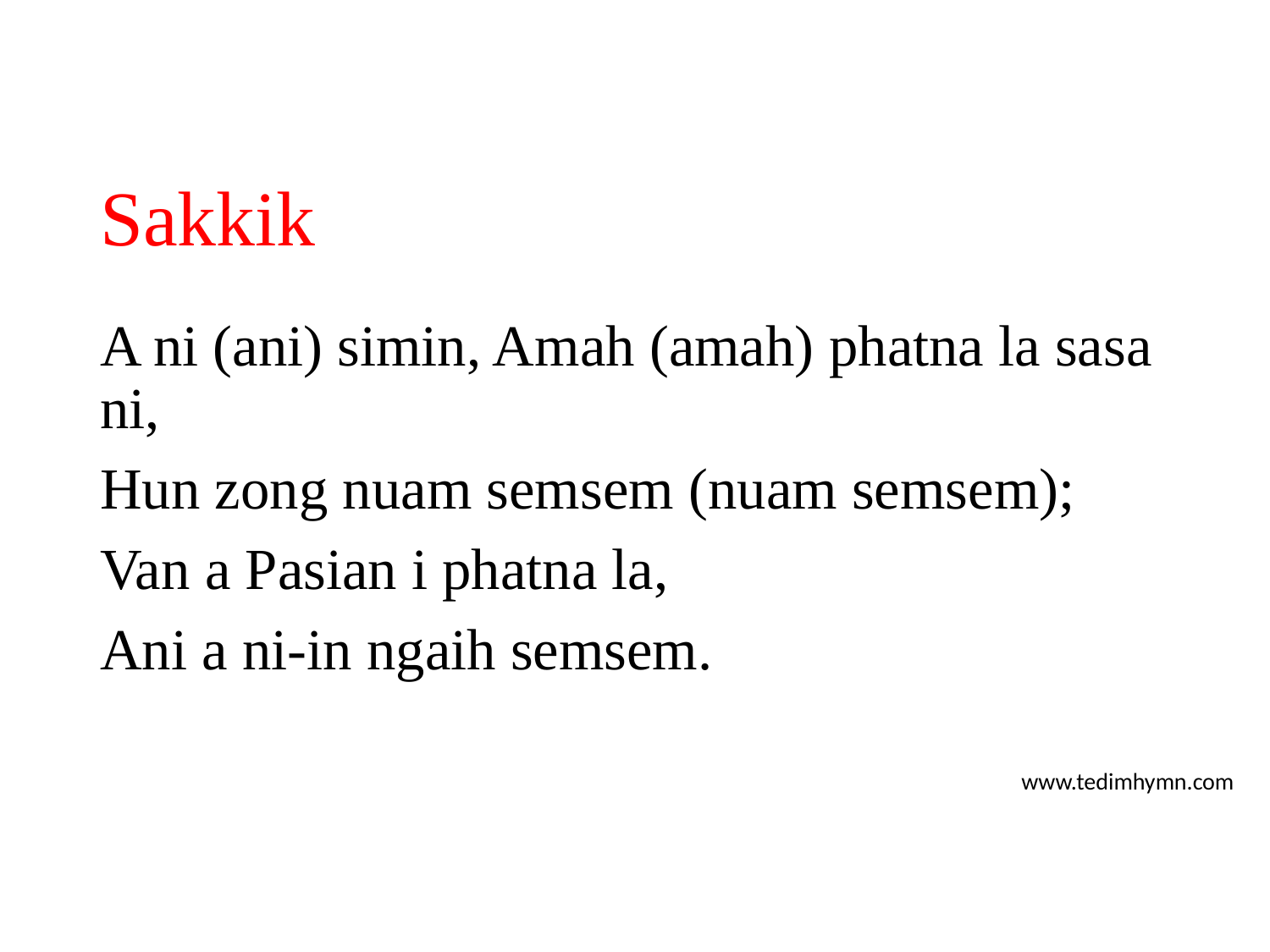

# Sakkik
A ni (ani) simin, Amah (amah) phatna la sasa ni,
Hun zong nuam semsem (nuam semsem);
Van a Pasian i phatna la,
Ani a ni-in ngaih semsem.

www.tedimhymn.com